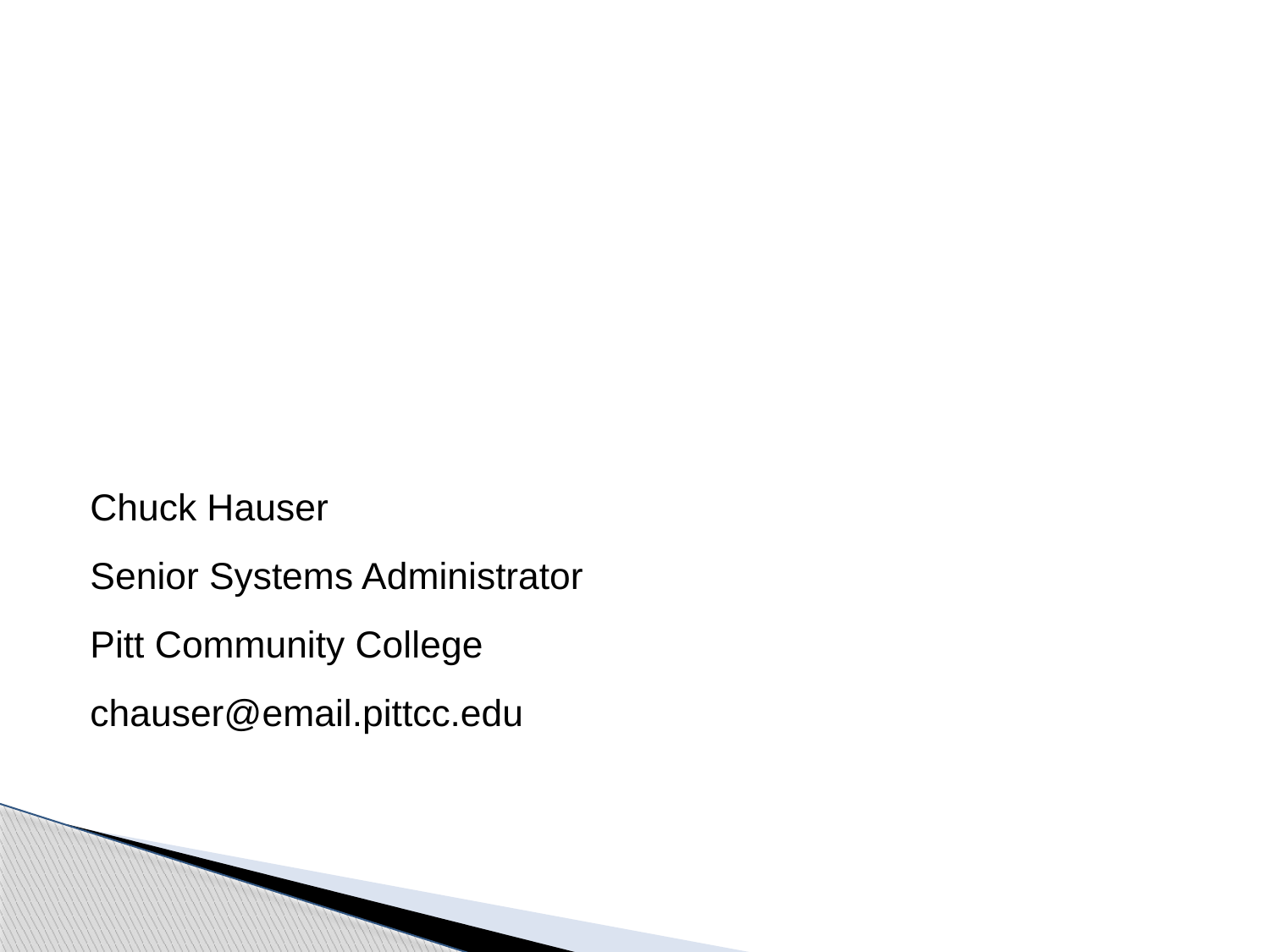

Chuck Hauser
Senior Systems Administrator
Pitt Community College
chauser@email.pittcc.edu